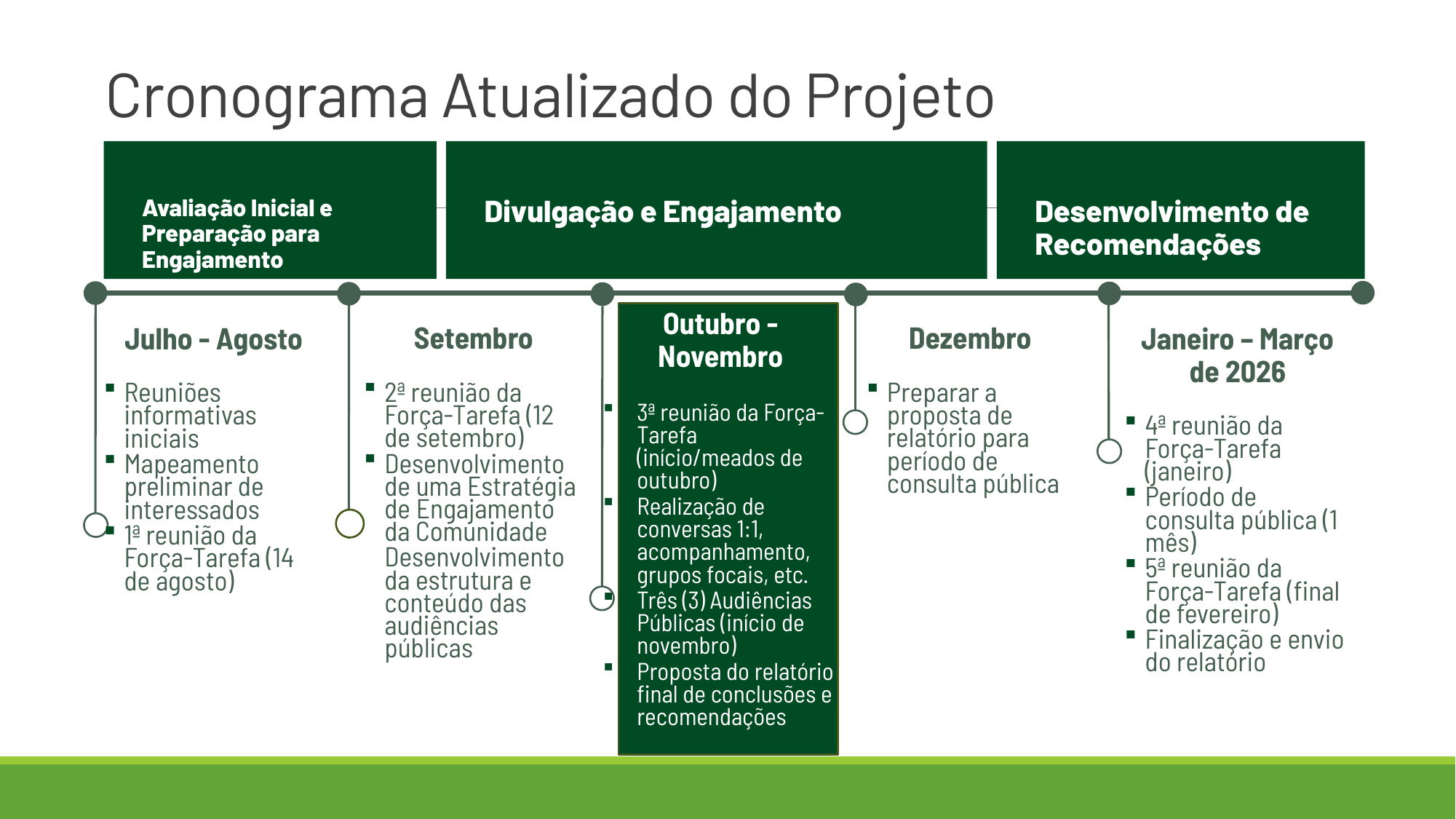

# Cronograma Atualizado do Projeto
Avaliação Inicial e Preparação para Engajamento
Divulgação e Engajamento
Desenvolvimento de Recomendações

Outubro - Novembro

3ª reunião da Força-Tarefa (início/meados de outubro)
Realização de conversas 1:1, acompanhamento, grupos focais, etc.
Três (3) Audiências Públicas (início de novembro)
Proposta do relatório final de conclusões e recomendações

Setembro

2ª reunião da Força-Tarefa (12 de setembro)
Desenvolvimento de uma Estratégia de Engajamento da Comunidade
Desenvolvimento da estrutura e conteúdo das audiências públicas

Dezembro

Preparar a proposta de relatório para período de consulta pública

Julho - Agosto

Reuniões informativas iniciais
Mapeamento preliminar de interessados
1ª reunião da Força-Tarefa (14 de agosto)
Janeiro – Março de 2026

4ª reunião da Força-Tarefa (janeiro)
Período de consulta pública (1 mês)
5ª reunião da Força-Tarefa (final de fevereiro)
Finalização e envio do relatório